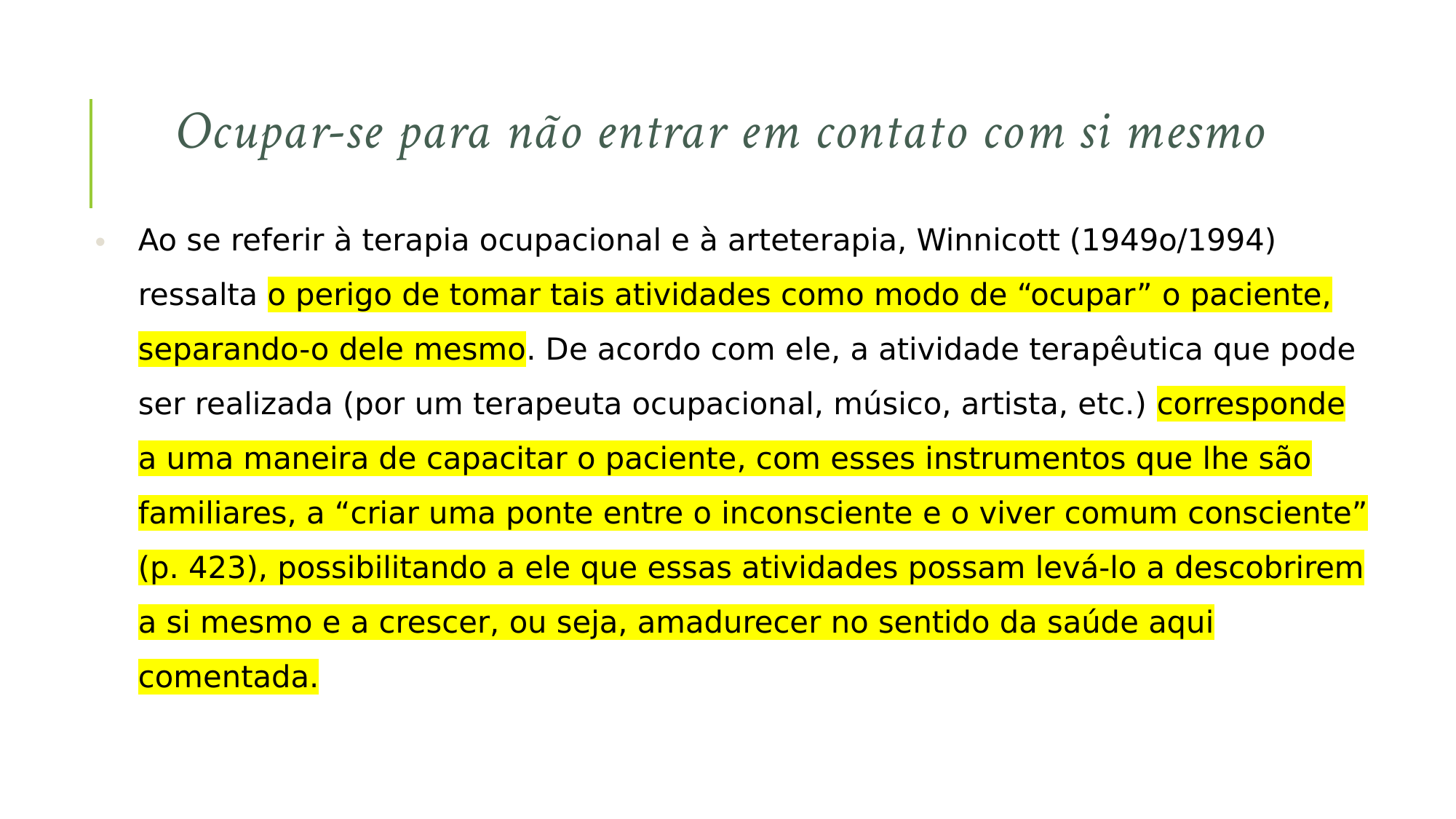

# Ocupar-se para não entrar em contato com si mesmo
Ao se referir à terapia ocupacional e à arteterapia, Winnicott (1949o/1994) ressalta o perigo de tomar tais atividades como modo de “ocupar” o paciente, separando-o dele mesmo. De acordo com ele, a atividade terapêutica que pode ser realizada (por um terapeuta ocupacional, músico, artista, etc.) corresponde a uma maneira de capacitar o paciente, com esses instrumentos que lhe são familiares, a “criar uma ponte entre o inconsciente e o viver comum consciente” (p. 423), possibilitando a ele que essas atividades possam levá-lo a descobrirem a si mesmo e a crescer, ou seja, amadurecer no sentido da saúde aqui comentada.